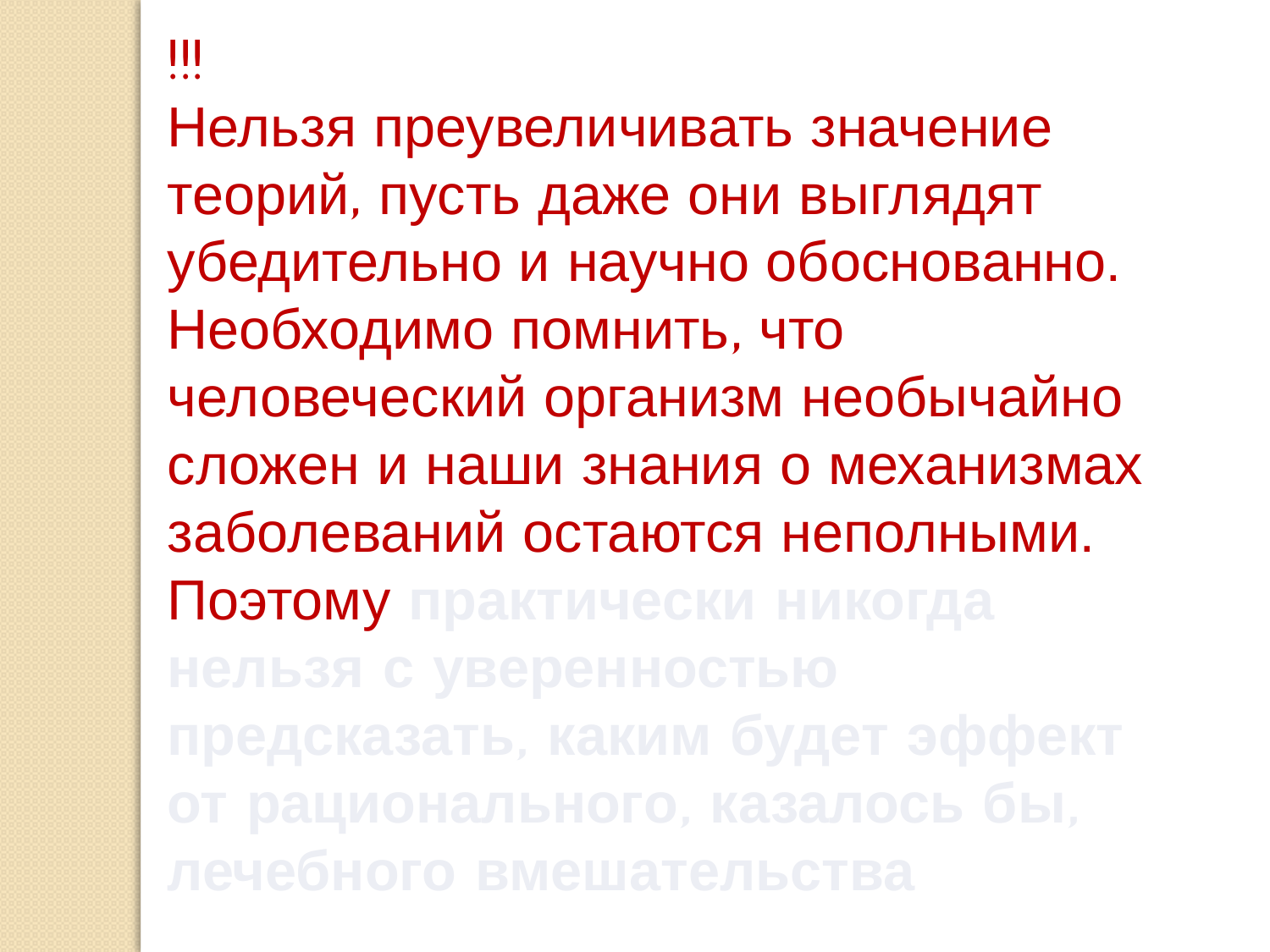

!!!
Нельзя преувеличивать значение теорий, пусть даже они выглядят убедительно и научно обоснованно. Необходимо помнить, что человеческий организм необычайно сложен и наши знания о механизмах заболеваний остаются неполными. Поэтому практически никогда нельзя с уверенностью предсказать, каким будет эффект от рационального, казалось бы, лечебного вмешательства